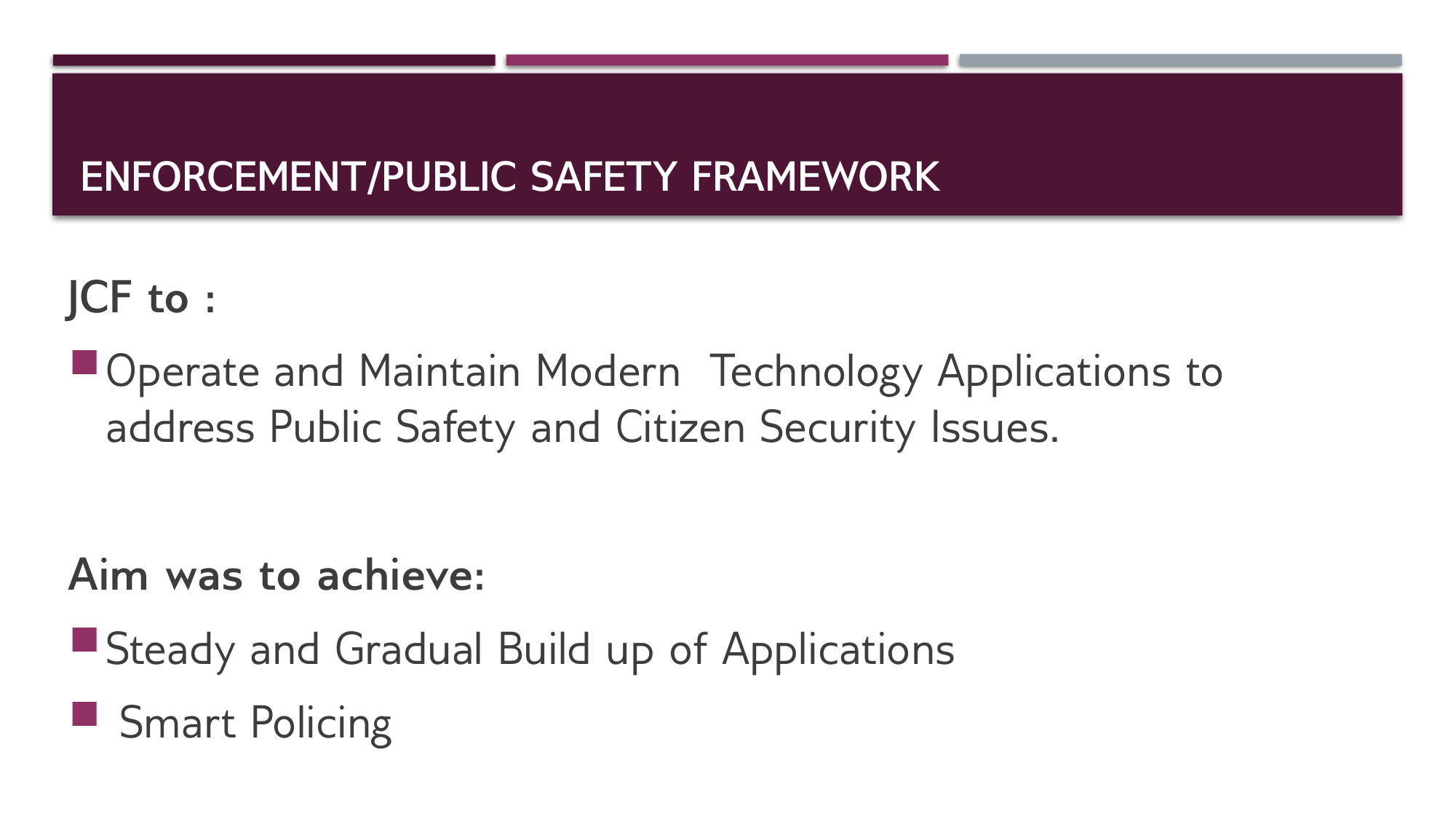

# Enforcement/public safety framework
JCF to :
Operate and Maintain Modern  Technology Applications to address Public Safety and Citizen Security Issues.

Aim was to achieve:
Steady and Gradual Build up of Applications
 Smart Policing